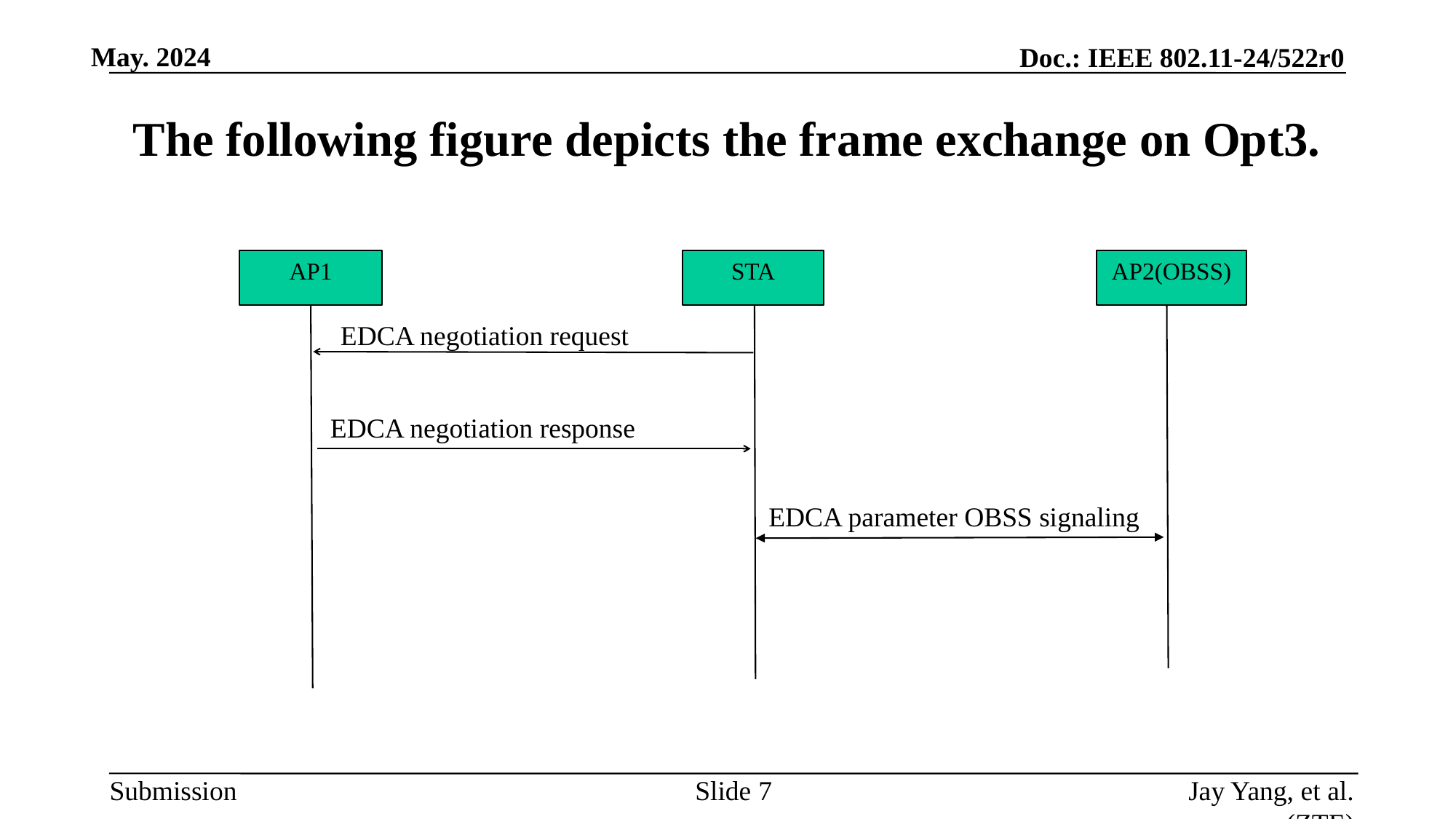

# The following figure depicts the frame exchange on Opt3.
AP1
STA
AP2(OBSS)
EDCA negotiation request
EDCA negotiation response
EDCA parameter OBSS signaling
Slide 7
Jay Yang, et al. (ZTE)